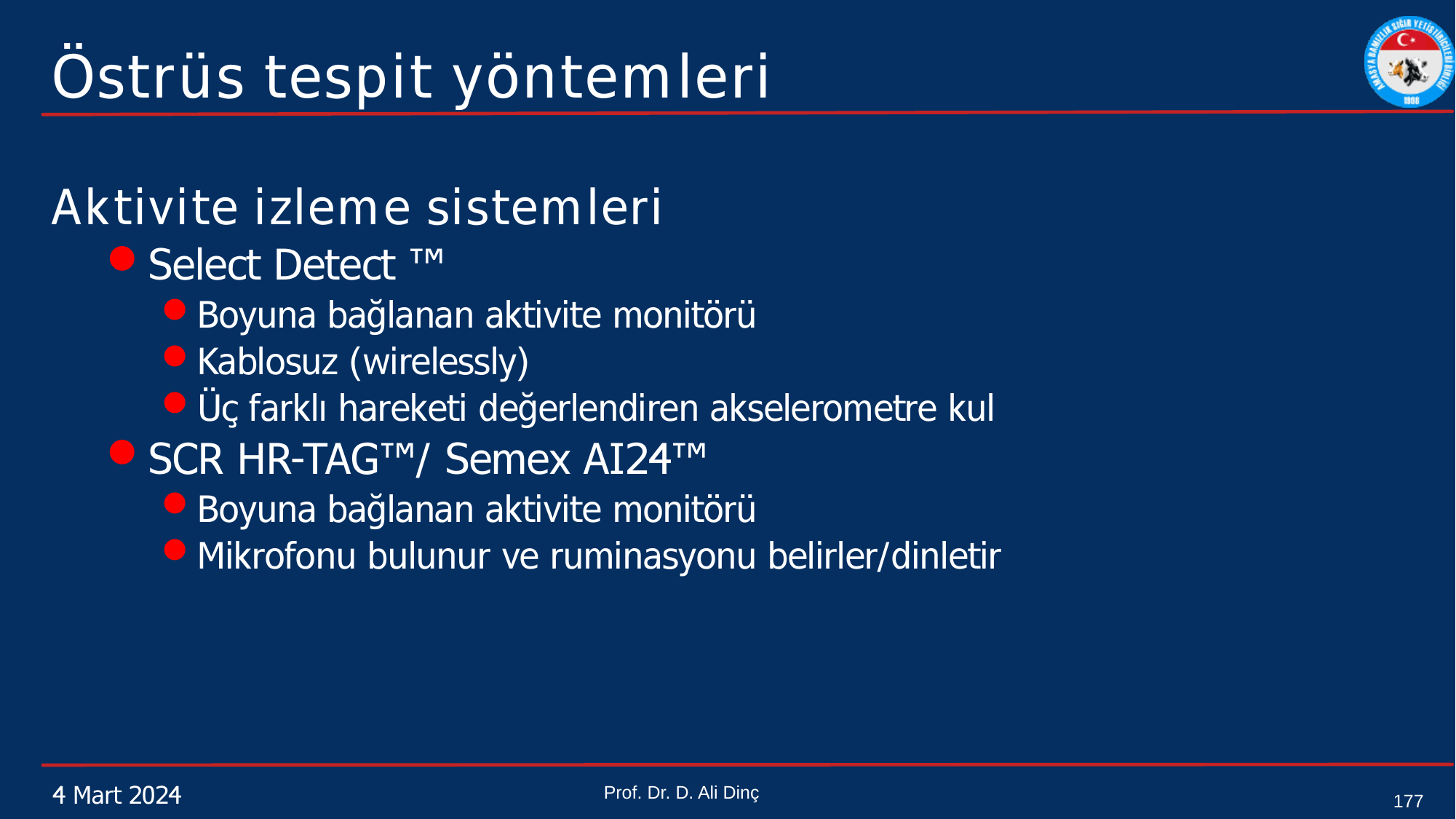

# Östrüs tespit yöntemleri
Aktivite izleme sistemleri
Select Detect ™
Boyuna bağlanan aktivite monitörü
Kablosuz (wirelessly)
Üç farklı hareketi değerlendiren akselerometre kul
SCR HR-TAG™/ Semex AI24™
Boyuna bağlanan aktivite monitörü
Mikrofonu bulunur ve ruminasyonu belirler/dinletir

4 Mart 2024
Prof. Dr. D. Ali Dinç
177